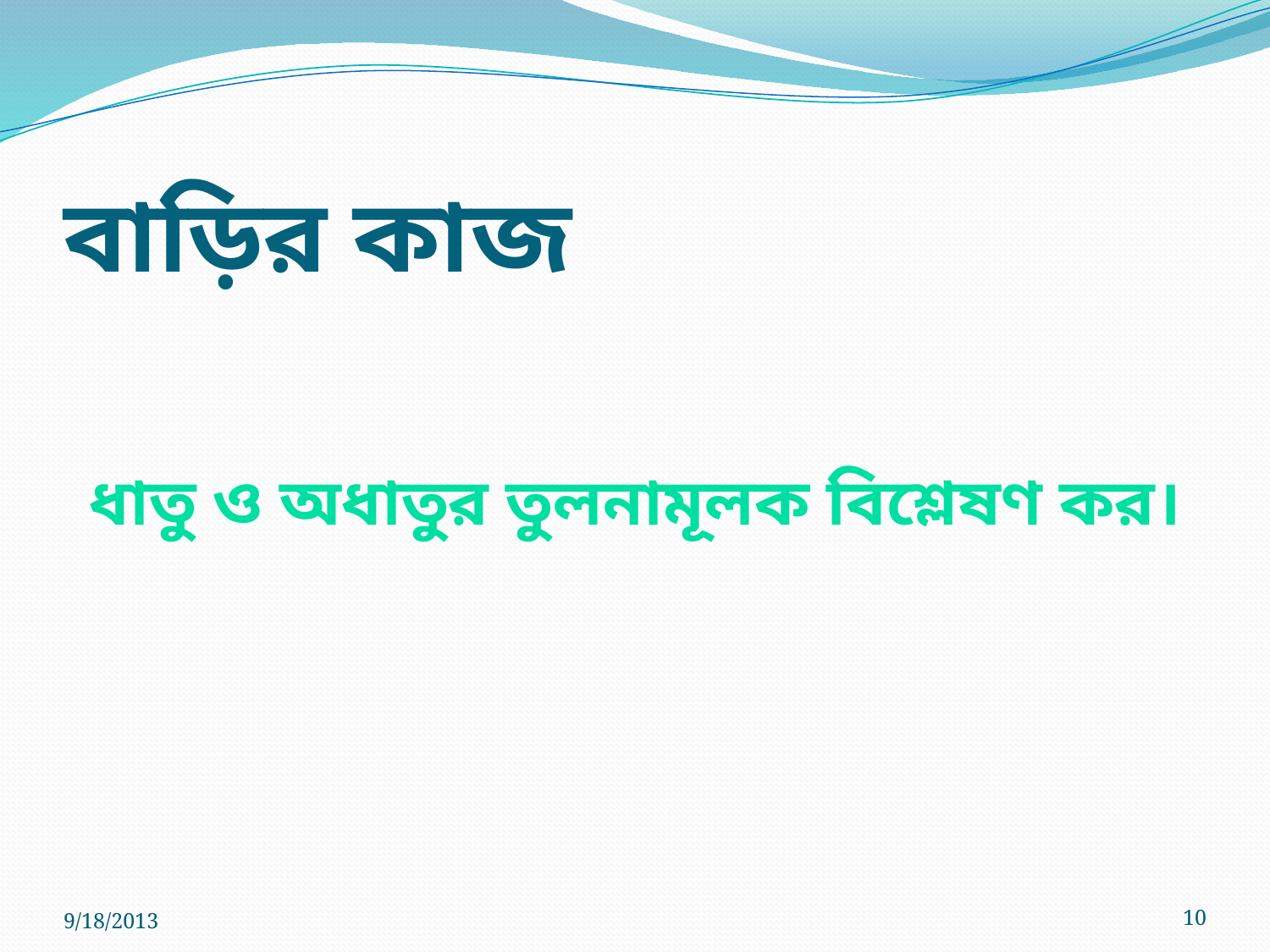

# বাড়ির কাজ
ধাতু ও অধাতুর তুলনামূলক বিশ্লেষণ কর।
9/18/2013
10